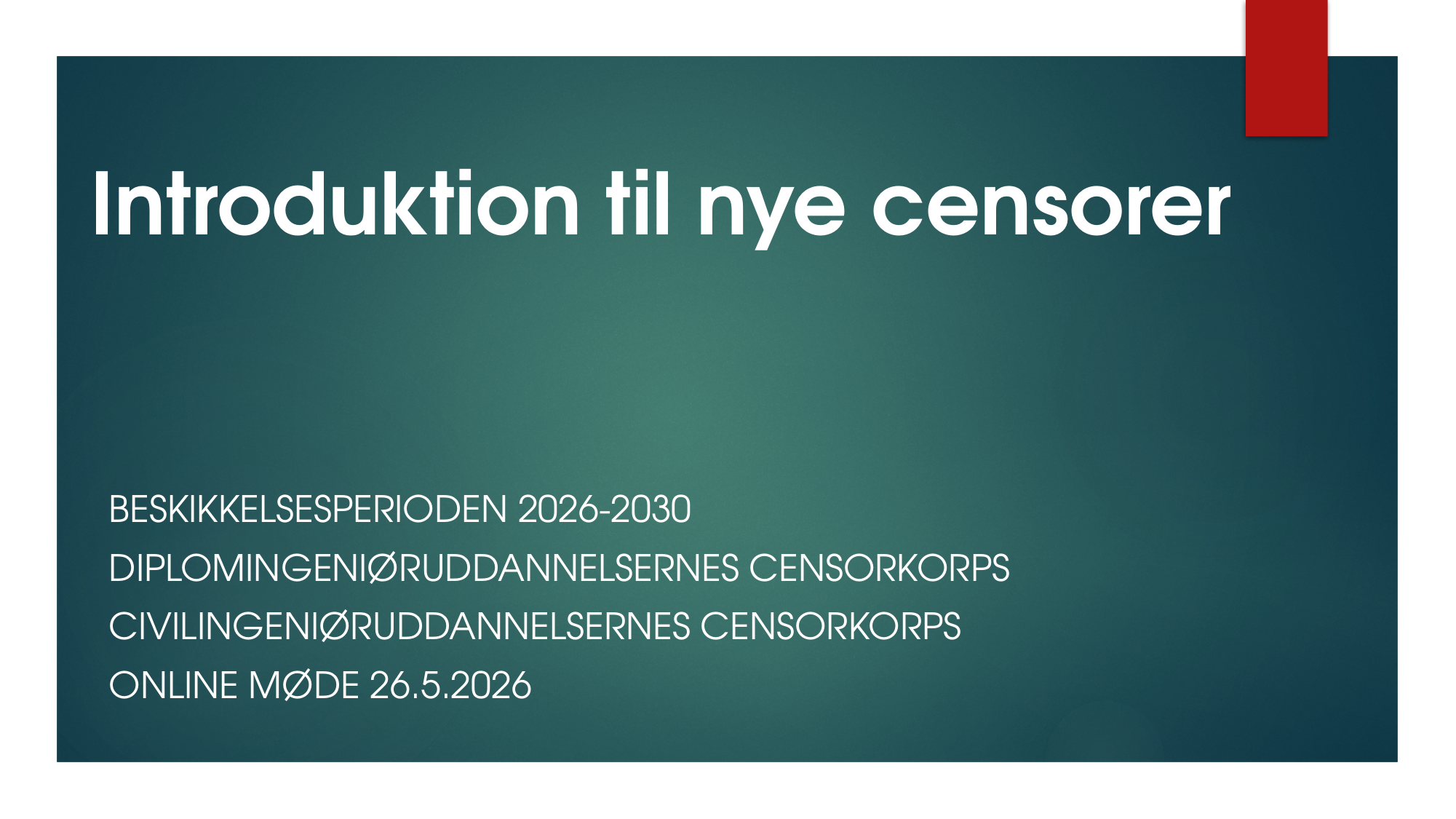

# Introduktion til nye censorer
Beskikkelsesperioden 2026-2030
Diplomingeniøruddannelsernes censorkorps
Civilingeniøruddannelsernes censorkorps
Online møde 26.5.2026